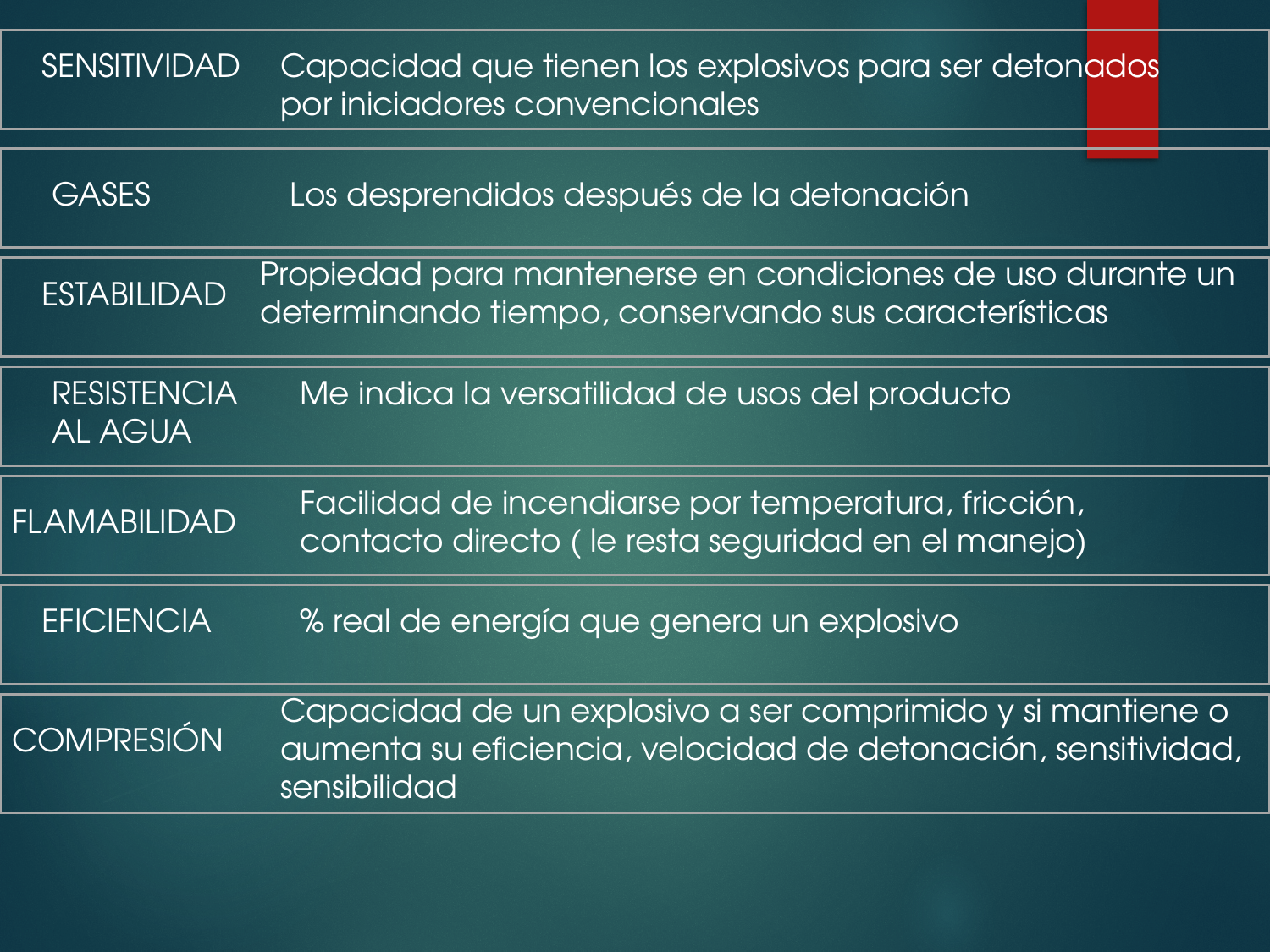

SENSITIVIDAD
Capacidad que tienen los explosivos para ser detonados por iniciadores convencionales

GASES
Los desprendidos después de la detonación
Propiedad para mantenerse en condiciones de uso durante un determinando tiempo, conservando sus características

ESTABILIDAD

RESISTENCIA AL AGUA
Me indica la versatilidad de usos del producto

Facilidad de incendiarse por temperatura, fricción, contacto directo ( le resta seguridad en el manejo)
FLAMABILIDAD

EFICIENCIA
% real de energía que genera un explosivo
Capacidad de un explosivo a ser comprimido y si mantiene o aumenta su eficiencia, velocidad de detonación, sensitividad, sensibilidad

COMPRESIÓN